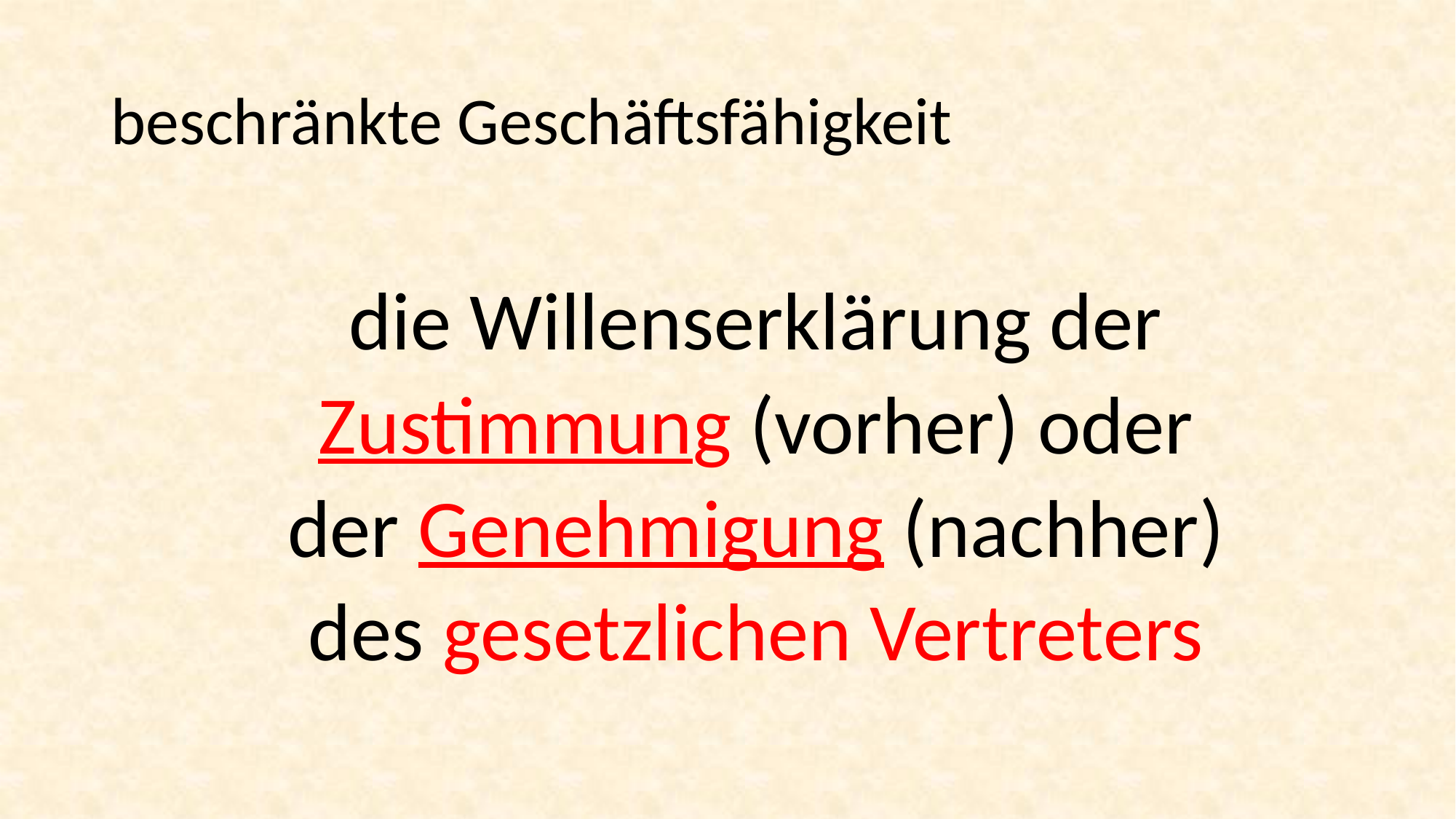

# beschränkte Geschäftsfähigkeit

die Willenserklärung der
Zustimmung (vorher) oder
der Genehmigung (nachher)
des gesetzlichen Vertreters